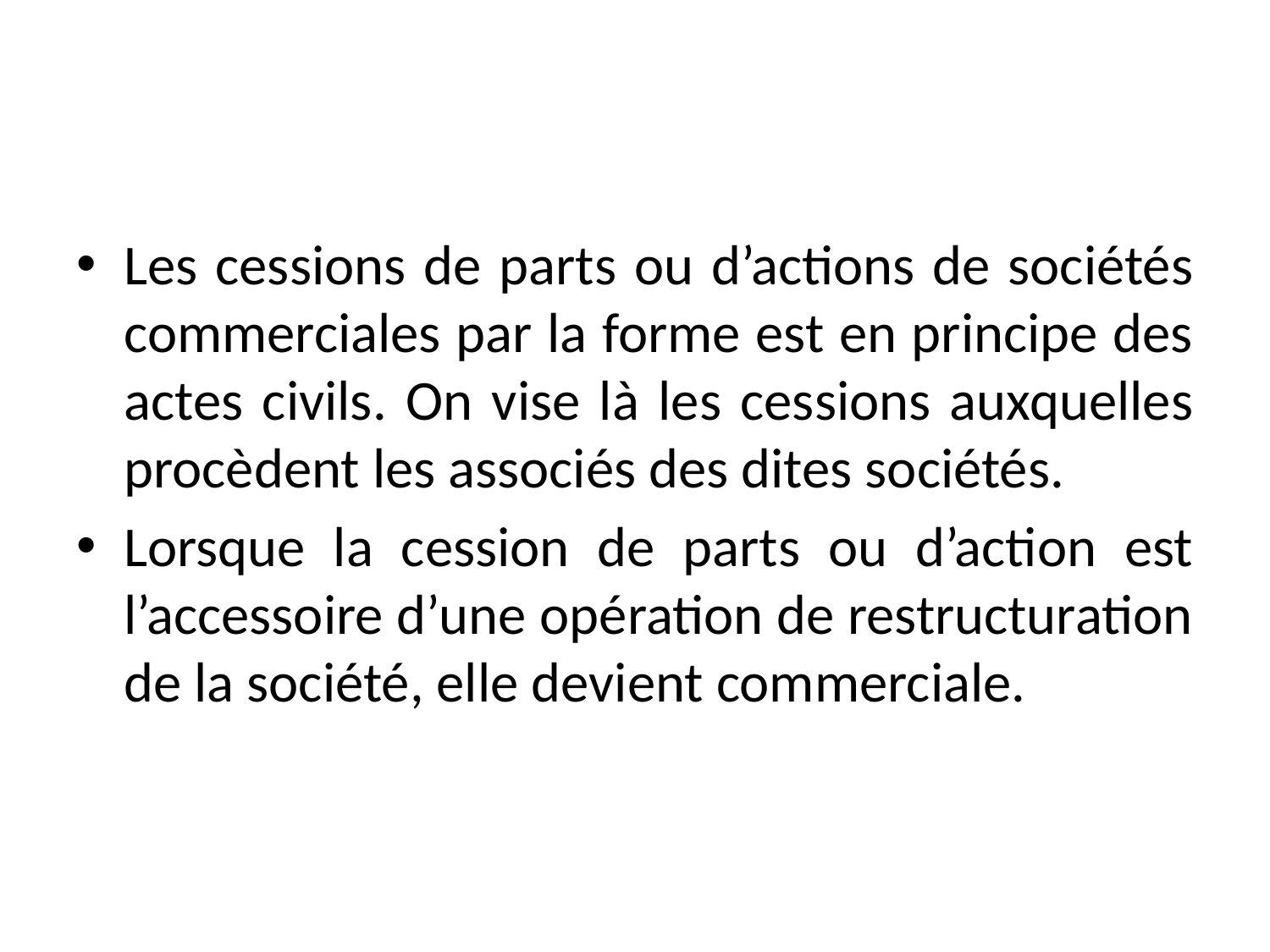

#
Les cessions de parts ou d’actions de sociétés commerciales par la forme est en principe des actes civils. On vise là les cessions auxquelles procèdent les associés des dites sociétés.
Lorsque la cession de parts ou d’action est l’accessoire d’une opération de restructuration de la société, elle devient commerciale.